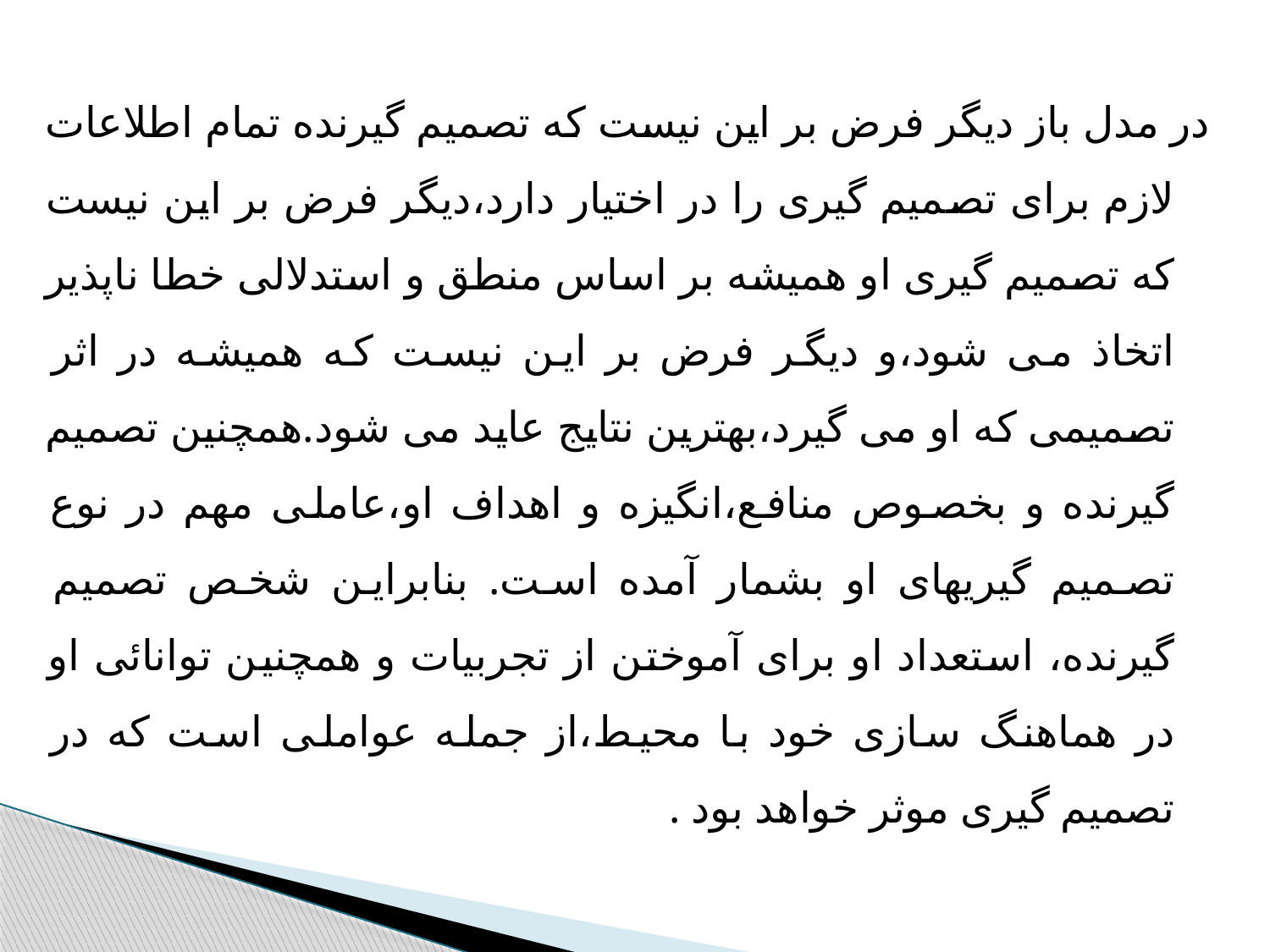

در مدل باز دیگر فرض بر این نیست که تصمیم گیرنده تمام اطلاعات لازم برای تصمیم گیری را در اختیار دارد،دیگر فرض بر این نیست که تصمیم گیری او همیشه بر اساس منطق و استدلالی خطا ناپذیر اتخاذ می شود،و دیگر فرض بر این نیست که همیشه در اثر تصمیمی که او می گیرد،بهترین نتایج عاید می شود.همچنین تصمیم گیرنده و بخصوص منافع،انگیزه و اهداف او،عاملی مهم در نوع تصمیم گیریهای او بشمار آمده است. بنابراین شخص تصمیم گیرنده، استعداد او برای آموختن از تجربیات و همچنین توانائی او در هماهنگ سازی خود با محیط،از جمله عواملی است که در تصمیم گیری موثر خواهد بود .